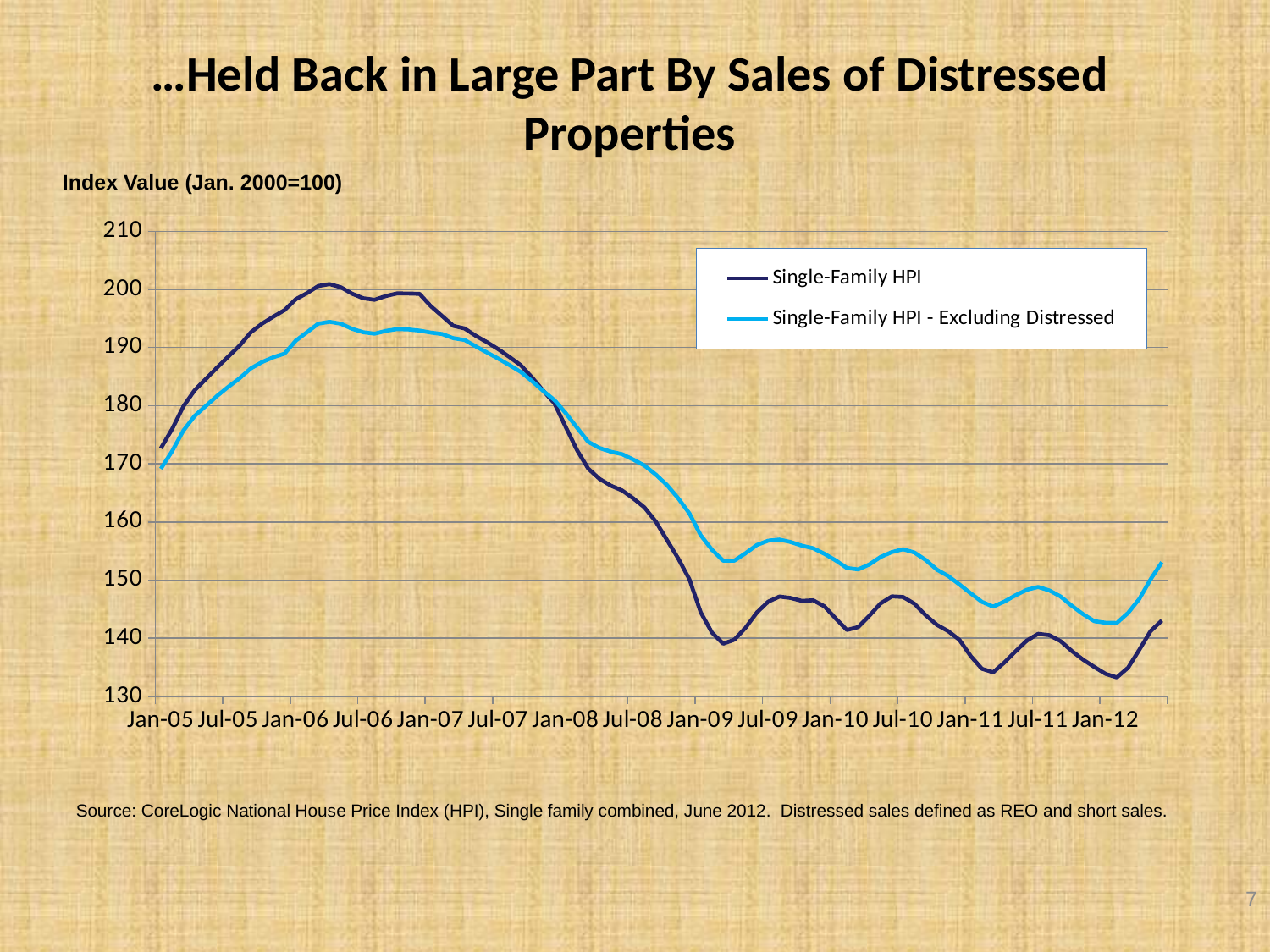

# …Held Back in Large Part By Sales of Distressed Properties
Index Value (Jan. 2000=100)

### Chart

| Category | Single-Family HPI | Single-Family HPI - Excluding Distressed |
|---|---|---|
| 38353 | 172.6717 | 169.137 |
| 38384 | 175.9764 | 172.1624000000005 |
| 38412 | 179.8645 | 175.7113 |
| 38443 | 182.6521000000003 | 178.2241 |
| 38473 | 184.5953 | 179.9548 |
| 38504 | 186.5615 | 181.6833 |
| 38534 | 188.4517000000001 | 183.2561 |
| 38565 | 190.3159 | 184.7124 |
| 38596 | 192.6267 | 186.416 |
| 38626 | 194.1164 | 187.5089 |
| 38657 | 195.3159 | 188.3386 |
| 38687 | 196.4413 | 188.9492 |
| 38718 | 198.3181 | 191.19 |
| 38749 | 199.3637 | 192.6415 |
| 38777 | 200.5902 | 194.1093 |
| 38808 | 200.9065 | 194.4259 |
| 38838 | 200.3657 | 194.0991 |
| 38869 | 199.2724 | 193.2294 |
| 38899 | 198.4804000000006 | 192.6304 |
| 38930 | 198.2155999999994 | 192.3841000000001 |
| 38961 | 198.8529000000007 | 192.8643 |
| 38991 | 199.3071000000005 | 193.1769 |
| 39022 | 199.2899 | 193.1175 |
| 39052 | 199.2336999999995 | 192.9148 |
| 39083 | 197.1278 | 192.575 |
| 39114 | 195.4379 | 192.3326 |
| 39142 | 193.7329 | 191.6099 |
| 39173 | 193.2884000000006 | 191.3113000000001 |
| 39203 | 192.0149 | 190.1957 |
| 39234 | 190.9109 | 189.1431 |
| 39264 | 189.7165999999997 | 188.093 |
| 39295 | 188.3599 | 186.9683000000006 |
| 39326 | 186.9631 | 185.7995999999994 |
| 39356 | 184.8514000000008 | 184.2293 |
| 39387 | 182.5766 | 182.5352 |
| 39417 | 180.3836 | 180.9552000000003 |
| 39448 | 176.3196 | 178.7142 |
| 39479 | 172.3639 | 176.2236 |
| 39508 | 169.1669 | 173.7816 |
| 39539 | 167.4193 | 172.7234 |
| 39569 | 166.2633 | 172.0869 |
| 39600 | 165.4379 | 171.6683 |
| 39630 | 164.0687 | 170.7381 |
| 39661 | 162.5055 | 169.7066 |
| 39692 | 160.0968 | 168.167 |
| 39722 | 156.911 | 166.3658 |
| 39753 | 153.728 | 164.0888000000006 |
| 39783 | 150.1254 | 161.466 |
| 39814 | 144.4612000000005 | 157.7140999999999 |
| 39845 | 140.9745 | 155.2201 |
| 39873 | 139.0643 | 153.3352 |
| 39904 | 139.7569 | 153.3561000000006 |
| 39934 | 141.8429 | 154.6372 |
| 39965 | 144.4333 | 156.0491 |
| 39995 | 146.2893 | 156.7802 |
| 40026 | 147.1737999999997 | 156.9787 |
| 40057 | 146.9257 | 156.5518 |
| 40087 | 146.4227000000006 | 155.9195999999999 |
| 40118 | 146.5296 | 155.4786 |
| 40148 | 145.4851000000001 | 154.5301 |
| 40179 | 143.4041 | 153.3904000000006 |
| 40210 | 141.4173 | 152.0829000000006 |
| 40238 | 141.9201000000005 | 151.8353000000001 |
| 40269 | 143.8744 | 152.6992 |
| 40299 | 146.0026 | 153.9855 |
| 40330 | 147.2044 | 154.8219000000006 |
| 40360 | 147.089 | 155.3077 |
| 40391 | 145.9408 | 154.7415 |
| 40422 | 143.9657 | 153.4705 |
| 40452 | 142.309 | 151.8063000000006 |
| 40483 | 141.2257 | 150.7024 |
| 40513 | 139.7363 | 149.2605 |
| 40544 | 136.9518000000005 | 147.7282 |
| 40575 | 134.7464 | 146.2577 |
| 40603 | 134.1471 | 145.4447 |
| 40634 | 135.8348 | 146.3102 |
| 40664 | 137.7593 | 147.3995 |
| 40695 | 139.6023 | 148.3412 |
| 40725 | 140.7536 | 148.8164 |
| 40756 | 140.5273000000006 | 148.231 |
| 40787 | 139.4985 | 147.1807 |
| 40817 | 137.7987 | 145.5761 |
| 40848 | 136.3163 | 144.1395 |
| 40878 | 135.0556 | 142.9355 |
| 40909 | 133.8736 | 142.6615 |
| 40940 | 133.259 | 142.6338 |
| 40969 | 134.9403 | 144.359 |
| 41000 | 138.0212000000006 | 146.7783 |
| 41030 | 141.2271 | 150.1388 |
| 41061 | 143.0514000000006 | 153.0702 |
Source: CoreLogic National House Price Index (HPI), Single family combined, June 2012.  Distressed sales defined as REO and short sales.
7